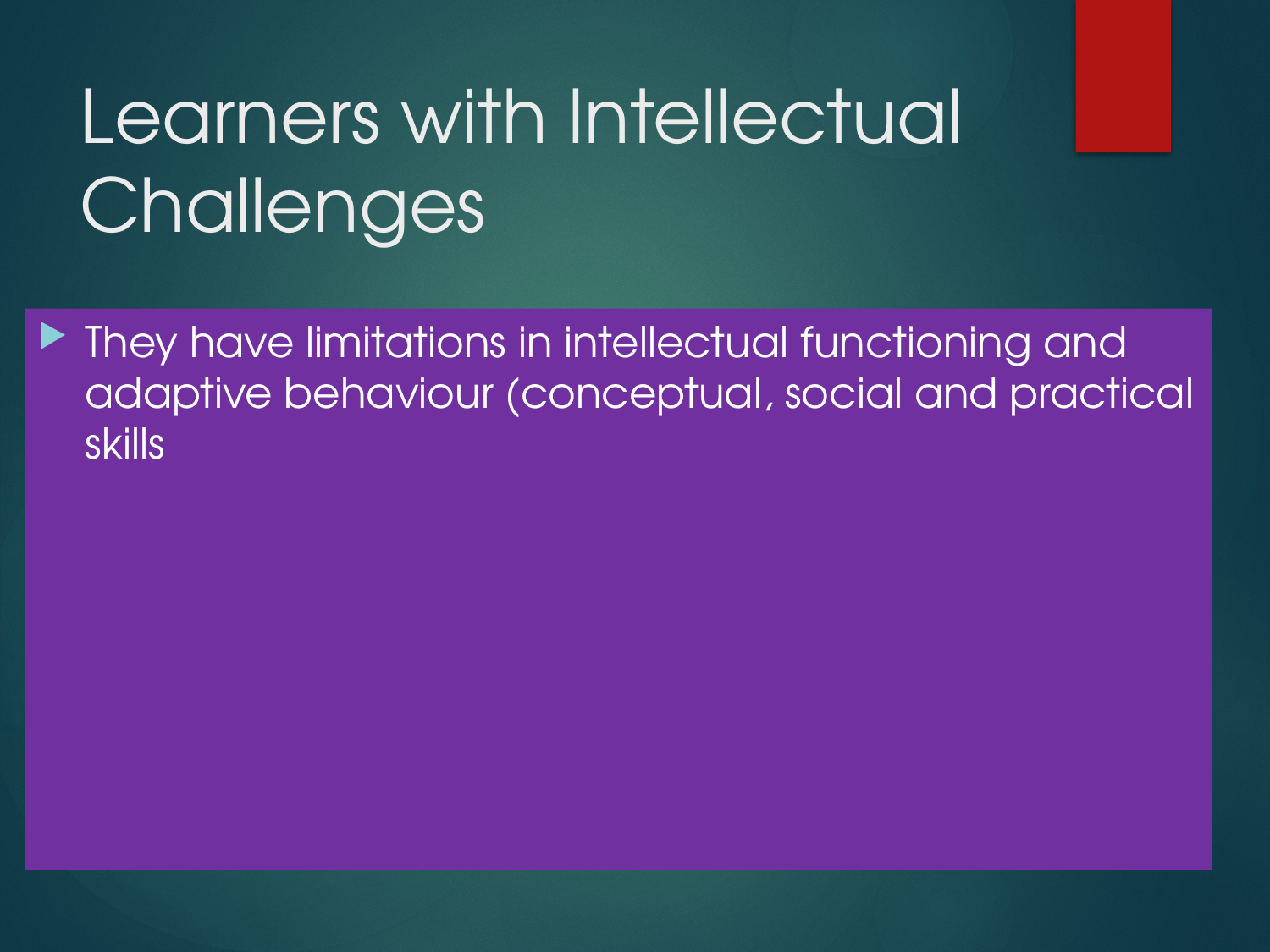

# Learners with Intellectual Challenges
They have limitations in intellectual functioning and adaptive behaviour (conceptual, social and practical skills